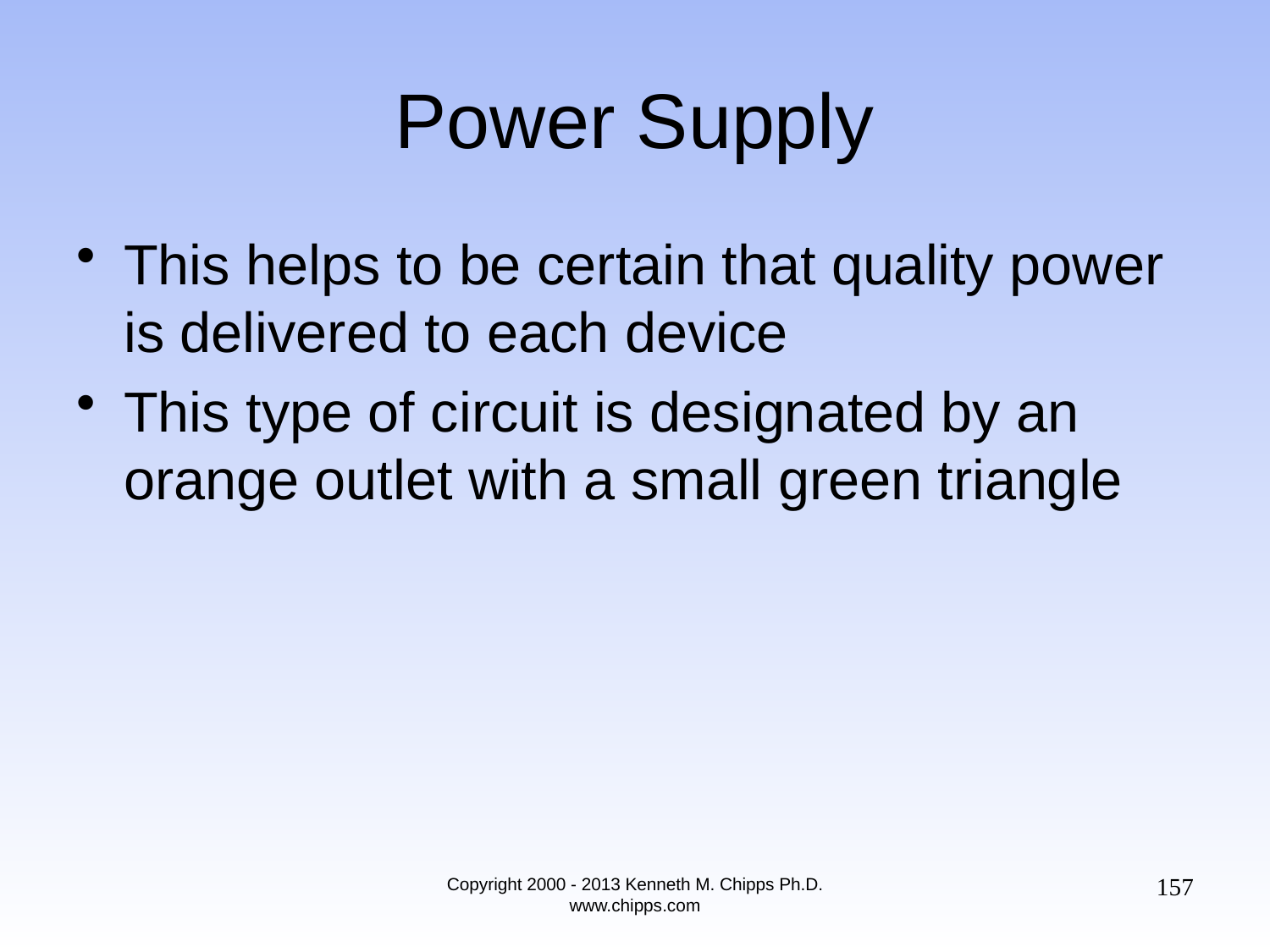

# Power Supply
This helps to be certain that quality power is delivered to each device
This type of circuit is designated by an orange outlet with a small green triangle
157
Copyright 2000 - 2013 Kenneth M. Chipps Ph.D. www.chipps.com